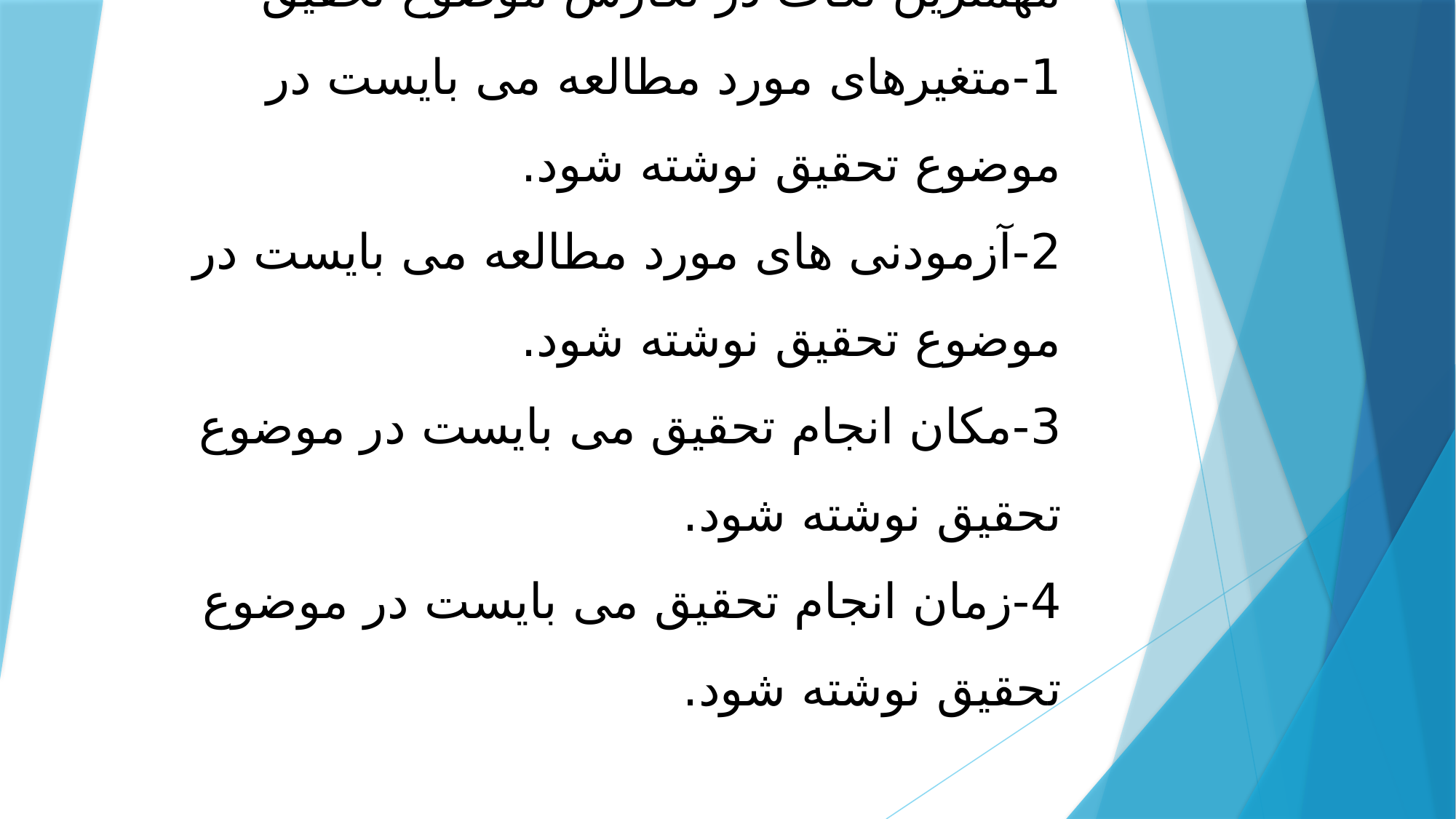

# مهمترین نکات در نگارش موضوع تحقیق 1-متغیرهای مورد مطالعه می بایست در موضوع تحقیق نوشته شود. 2-آزمودنی های مورد مطالعه می بایست در موضوع تحقیق نوشته شود. 3-مکان انجام تحقیق می بایست در موضوع تحقیق نوشته شود. 4-زمان انجام تحقیق می بایست در موضوع تحقیق نوشته شود.